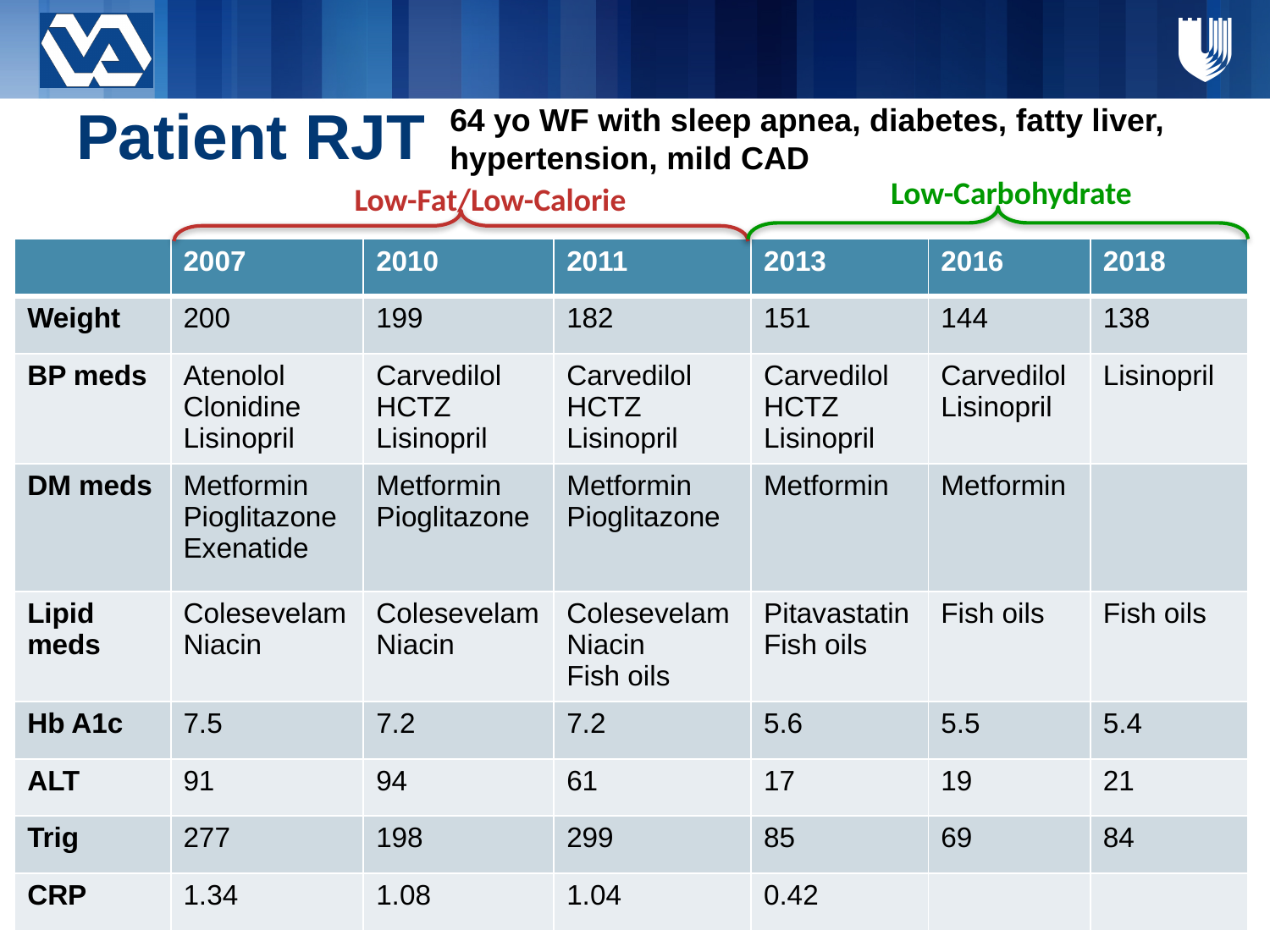

# Patient RJT
64 yo WF with sleep apnea, diabetes, fatty liver, hypertension, mild CAD
Low-Carbohydrate
Low-Fat/Low-Calorie
|  | 2007 | 2010 | 2011 | 2013 | 2016 | 2018 |
| --- | --- | --- | --- | --- | --- | --- |
| Weight | 200 | 199 | 182 | 151 | 144 | 138 |
| BP meds | Atenolol Clonidine Lisinopril | Carvedilol HCTZ Lisinopril | Carvedilol HCTZ Lisinopril | Carvedilol HCTZ Lisinopril | Carvedilol Lisinopril | Lisinopril |
| DM meds | Metformin Pioglitazone Exenatide | Metformin Pioglitazone | Metformin Pioglitazone | Metformin | Metformin |  |
| Lipid meds | Colesevelam Niacin | Colesevelam Niacin | Colesevelam Niacin Fish oils | Pitavastatin Fish oils | Fish oils | Fish oils |
| Hb A1c | 7.5 | 7.2 | 7.2 | 5.6 | 5.5 | 5.4 |
| ALT | 91 | 94 | 61 | 17 | 19 | 21 |
| Trig | 277 | 198 | 299 | 85 | 69 | 84 |
| CRP | 1.34 | 1.08 | 1.04 | 0.42 |  |  |